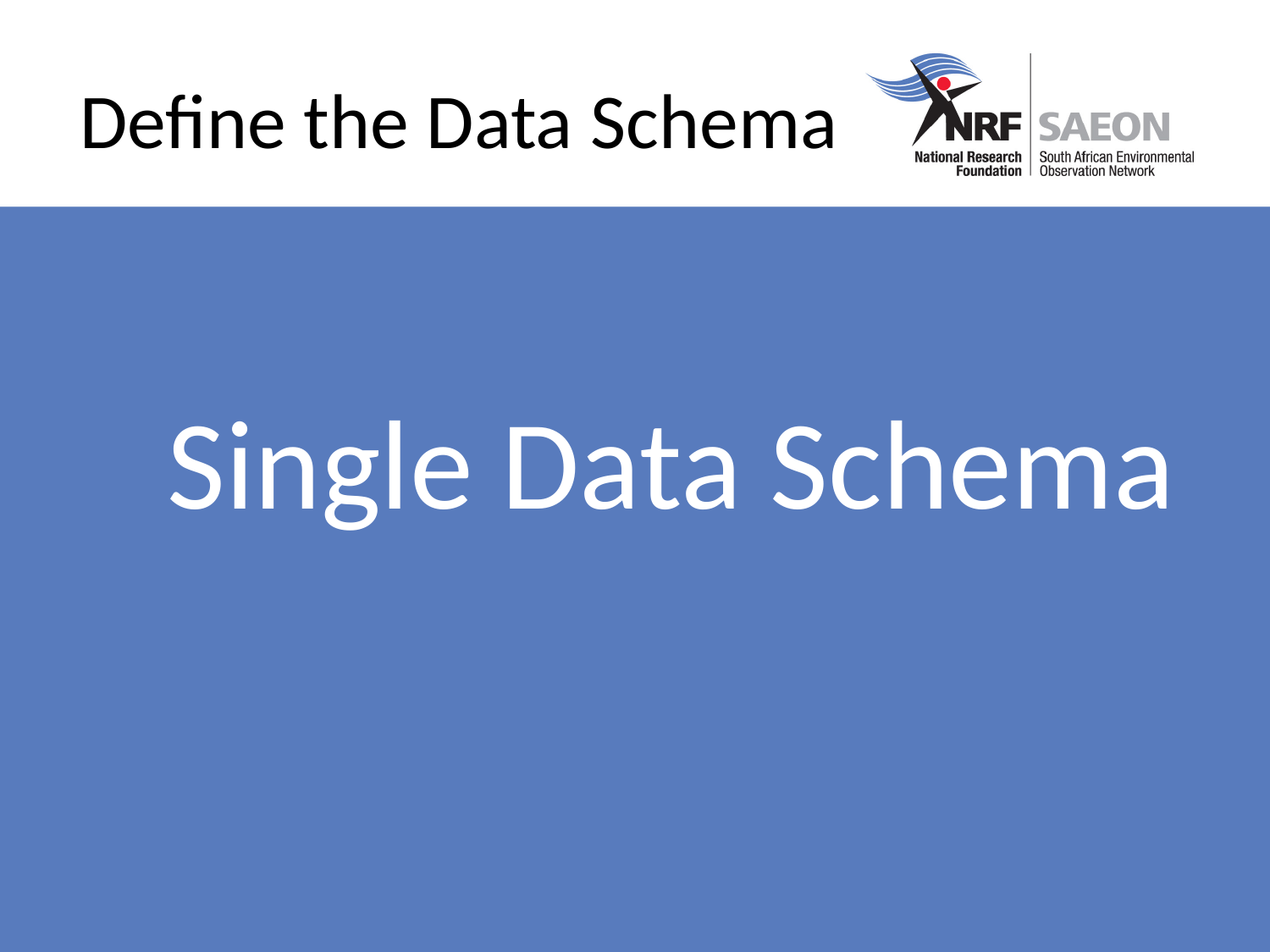

# Define the Data Schema

Single Data Schema